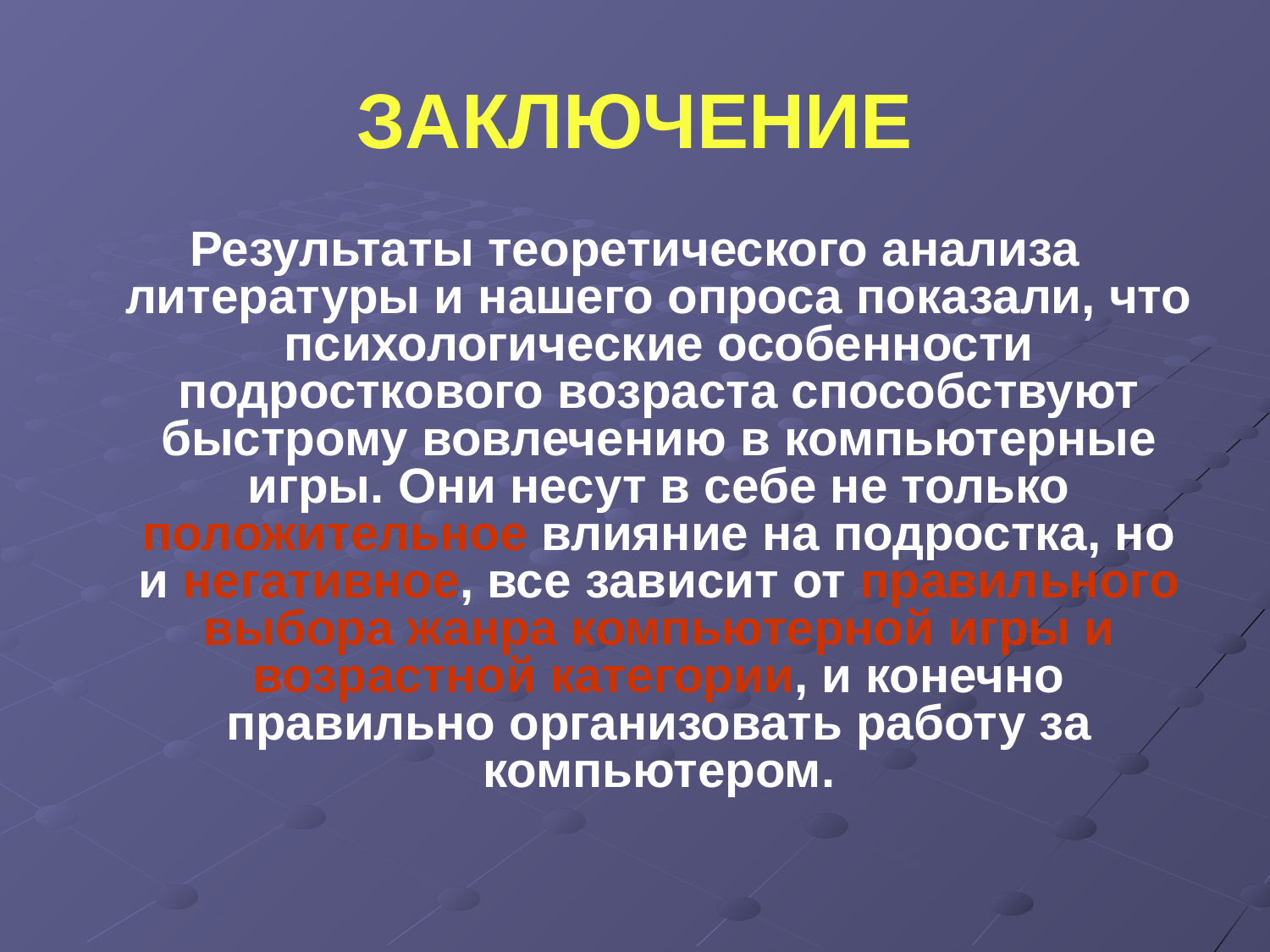

# ЗАКЛЮЧЕНИЕ
Результаты теоретического анализа литературы и нашего опроса показали, что психологические особенности подросткового возраста способствуют быстрому вовлечению в компьютерные игры. Они несут в себе не только положительное влияние на подростка, но и негативное, все зависит от правильного выбора жанра компьютерной игры и возрастной категории, и конечно правильно организовать работу за компьютером.